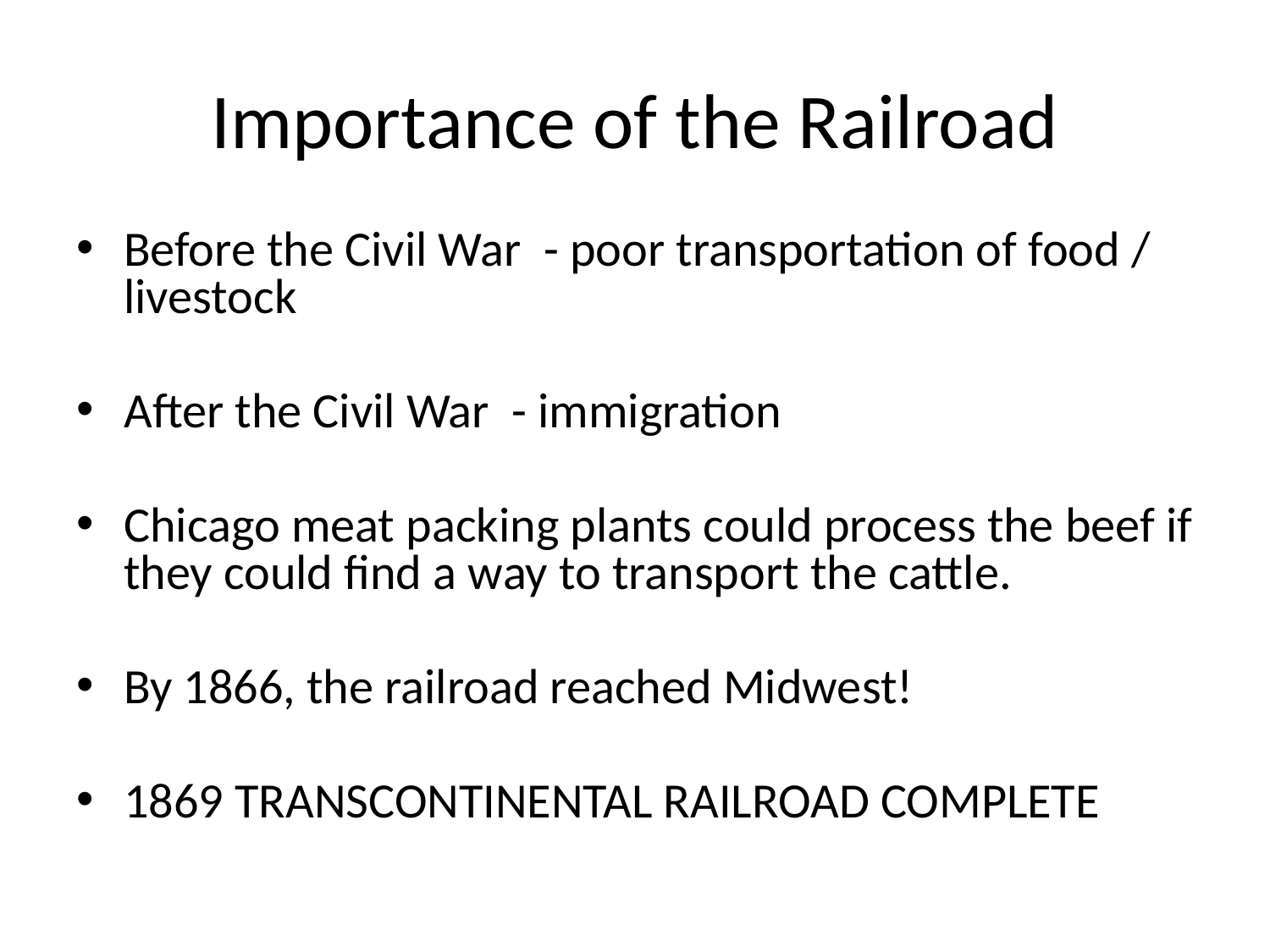

# Importance of the Railroad
Before the Civil War  - poor transportation of food / livestock

After the Civil War  - immigration

Chicago meat packing plants could process the beef if they could find a way to transport the cattle.

By 1866, the railroad reached Midwest!

1869 TRANSCONTINENTAL RAILROAD COMPLETE